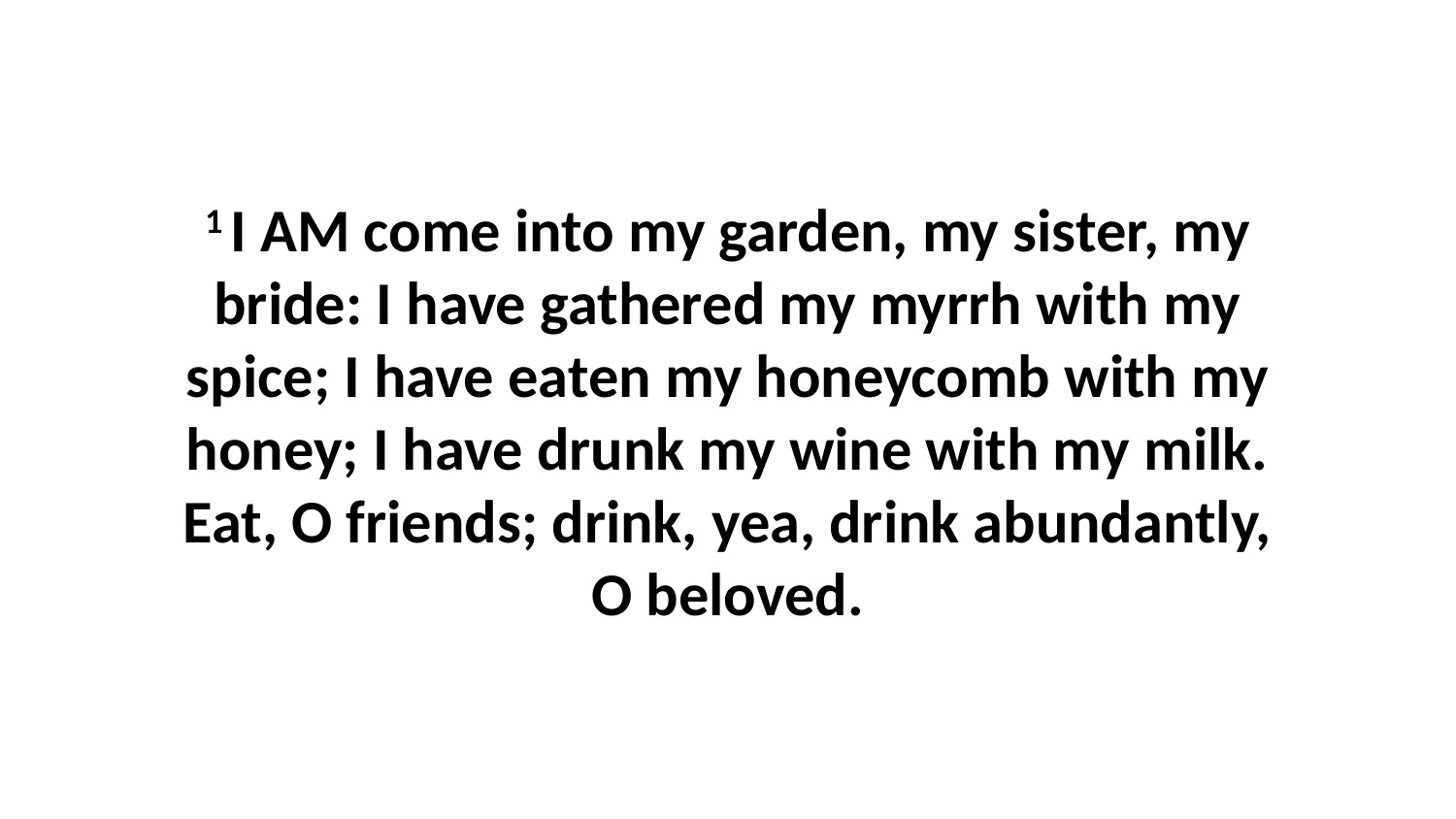

1 I AM come into my garden, my sister, my bride: I have gathered my myrrh with my spice; I have eaten my honeycomb with my honey; I have drunk my wine with my milk. Eat, O friends; drink, yea, drink abundantly, O beloved.